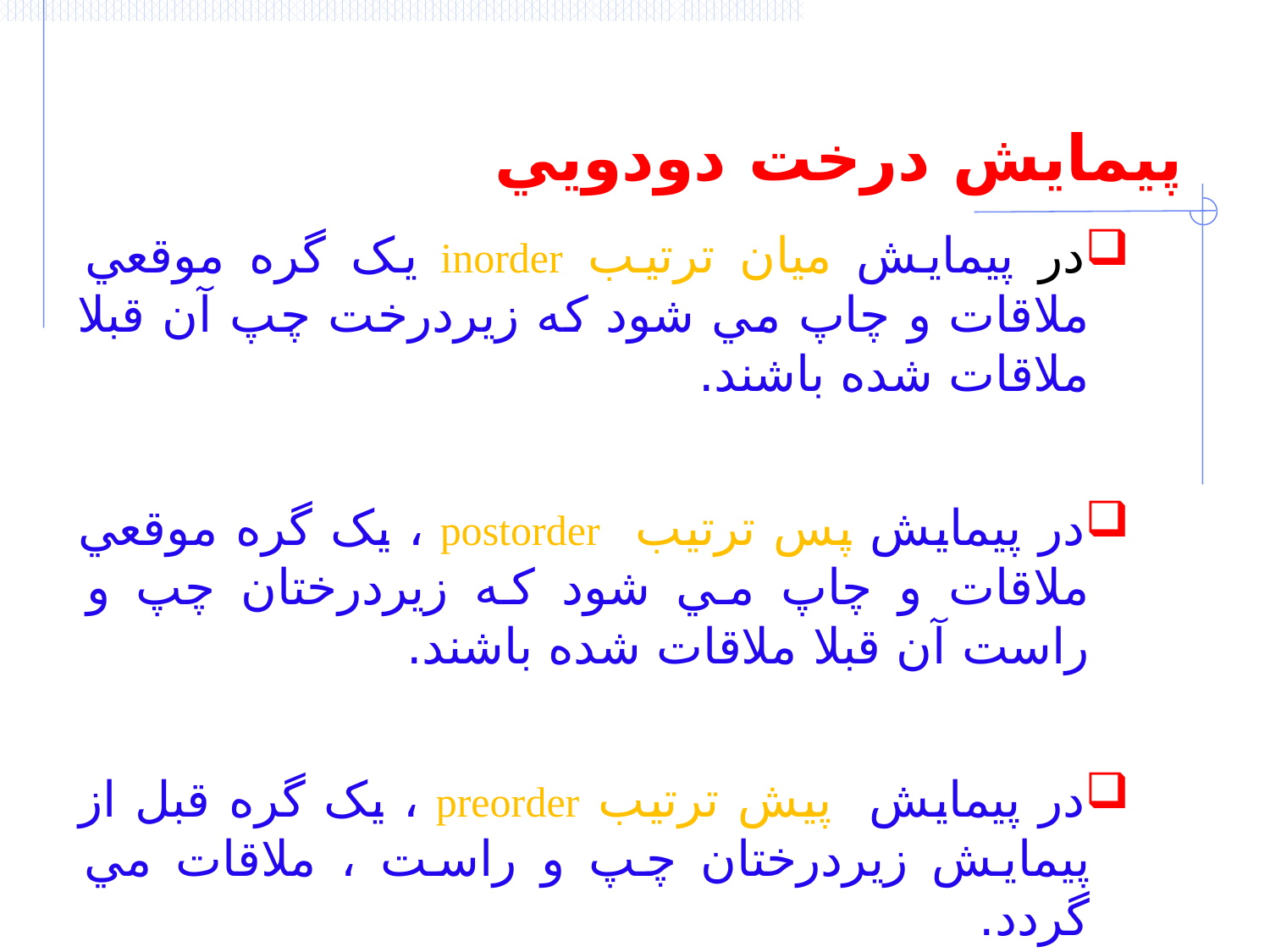

# پيمايش درخت دودويي
در پيمايش ميان ترتيب inorder يک گره موقعي ملاقات و چاپ مي شود که زيردرخت چپ آن قبلا ملاقات شده باشند.

در پيمايش پس ترتيب  postorder ، يک گره موقعي ملاقات و چاپ مي شود که زيردرختان چپ و راست آن قبلا ملاقات شده باشند.

در پيمايش  پيش ترتيب preorder ، يک گره قبل از پيمايش زيردرختان چپ و راست ، ملاقات مي گردد.